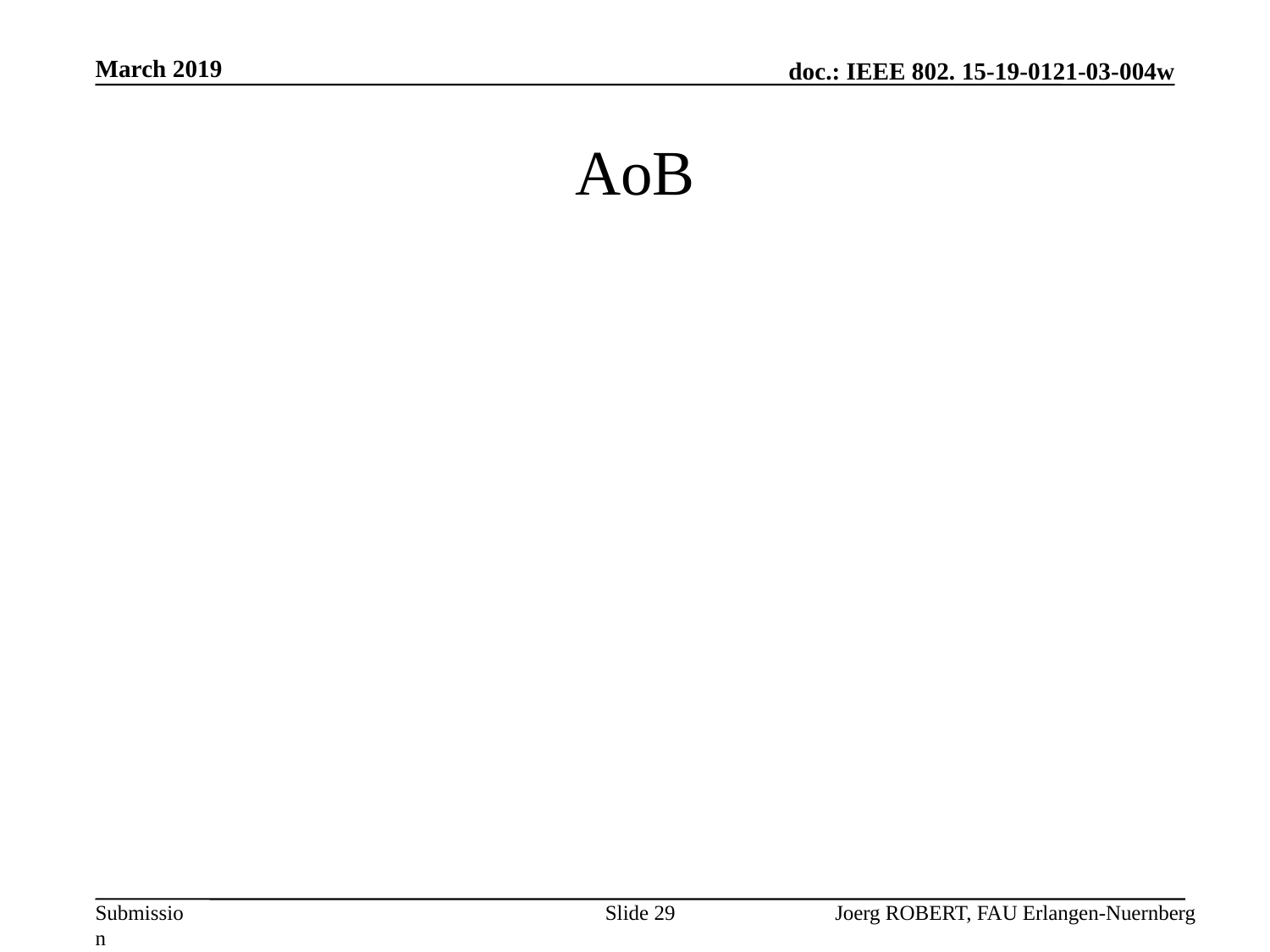

March 2019
# AoB

Slide 29
Joerg ROBERT, FAU Erlangen-Nuernberg